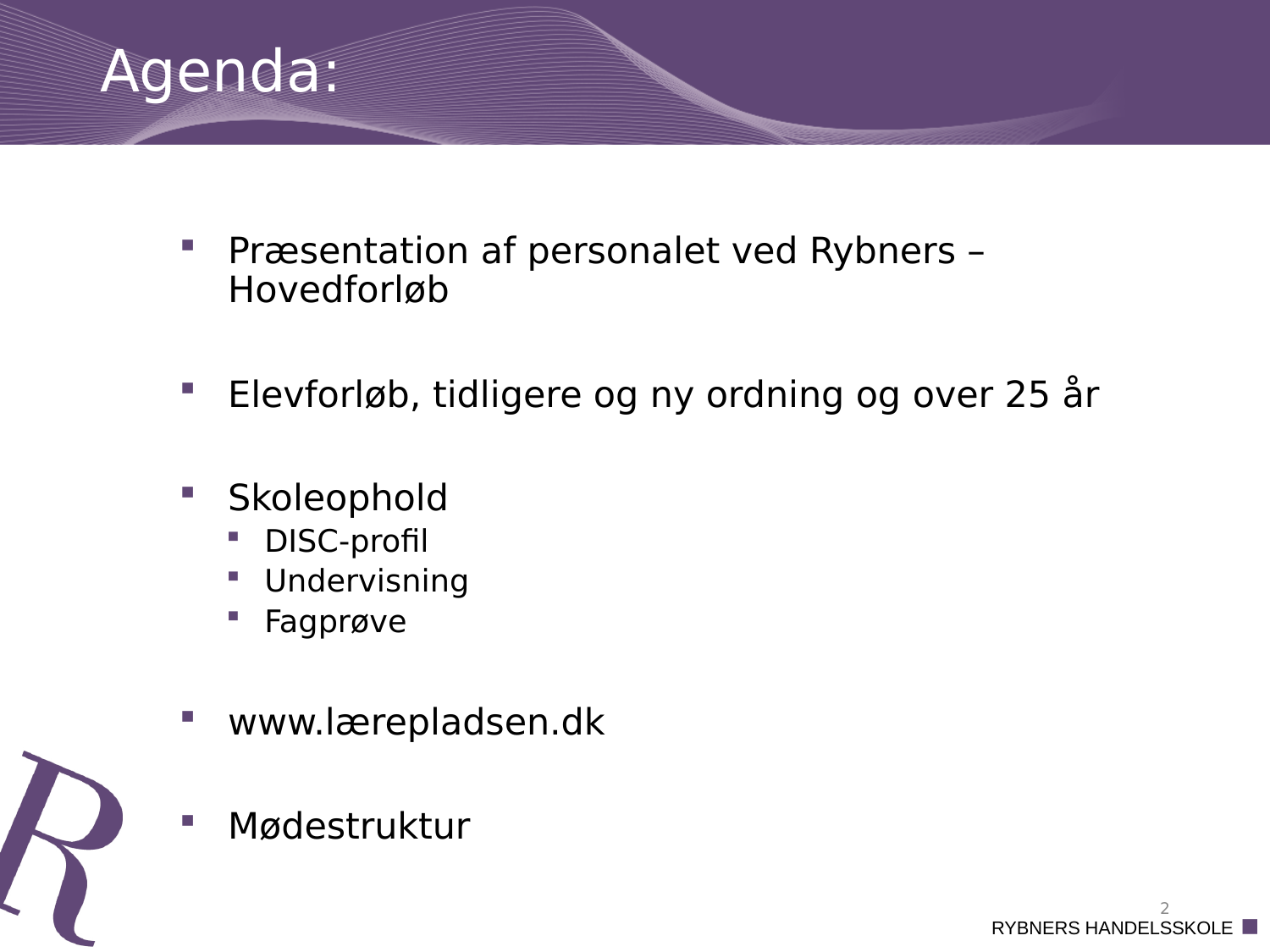

# Agenda:
Præsentation af personalet ved Rybners – Hovedforløb

Elevforløb, tidligere og ny ordning og over 25 år

Skoleophold
DISC-profil
Undervisning
Fagprøve

www.lærepladsen.dk

Mødestruktur
2